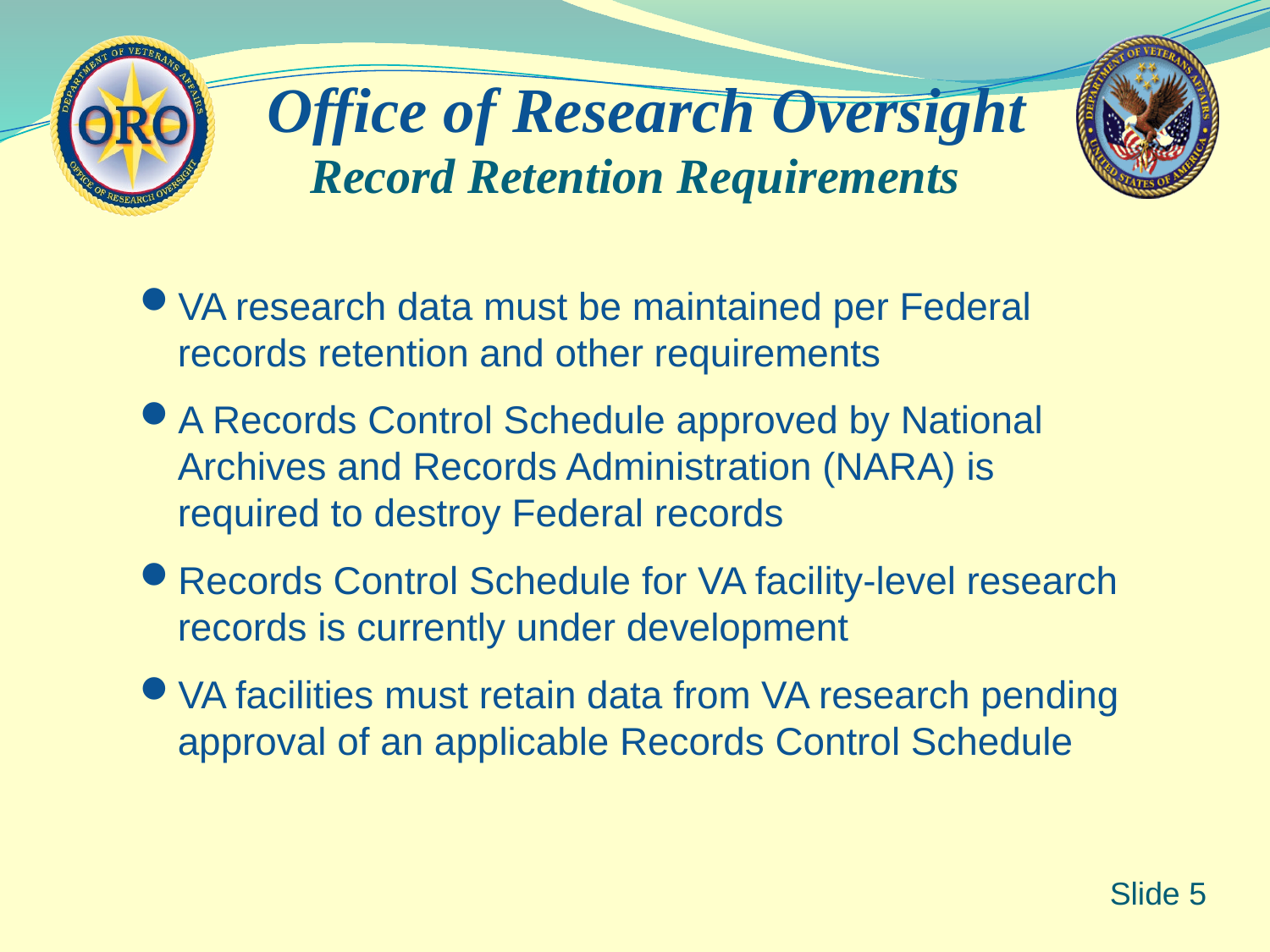

Record Retention Requirements
VA research data must be maintained per Federal records retention and other requirements
A Records Control Schedule approved by National Archives and Records Administration (NARA) is required to destroy Federal records
Records Control Schedule for VA facility-level research records is currently under development
VA facilities must retain data from VA research pending approval of an applicable Records Control Schedule

 Slide 5